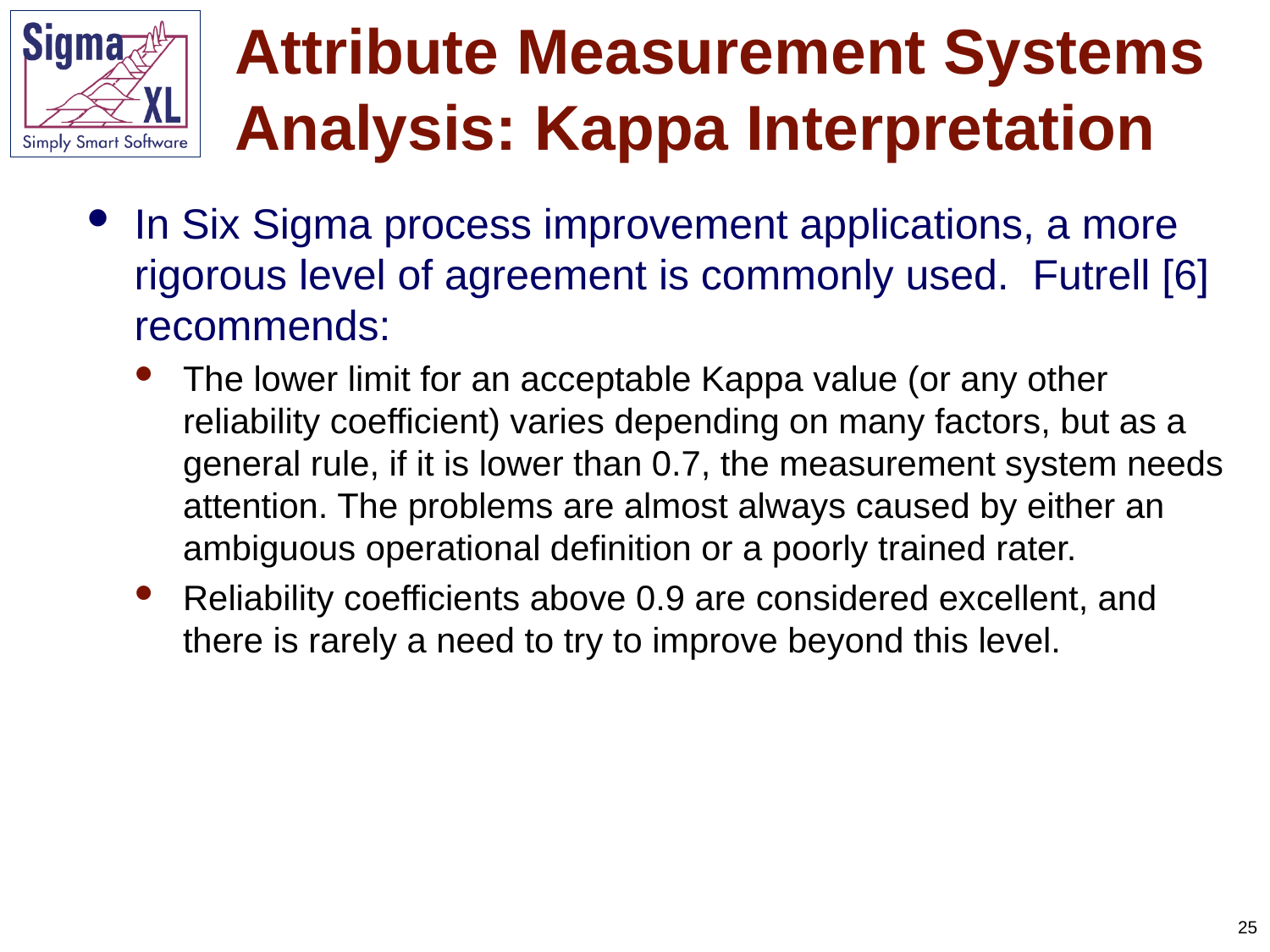

# Attribute Measurement Systems Analysis: Kappa Interpretation
In Six Sigma process improvement applications, a more rigorous level of agreement is commonly used.  Futrell [6] recommends:
The lower limit for an acceptable Kappa value (or any other reliability coefficient) varies depending on many factors, but as a general rule, if it is lower than 0.7, the measurement system needs attention. The problems are almost always caused by either an ambiguous operational definition or a poorly trained rater.
Reliability coefficients above 0.9 are considered excellent, and there is rarely a need to try to improve beyond this level.
25